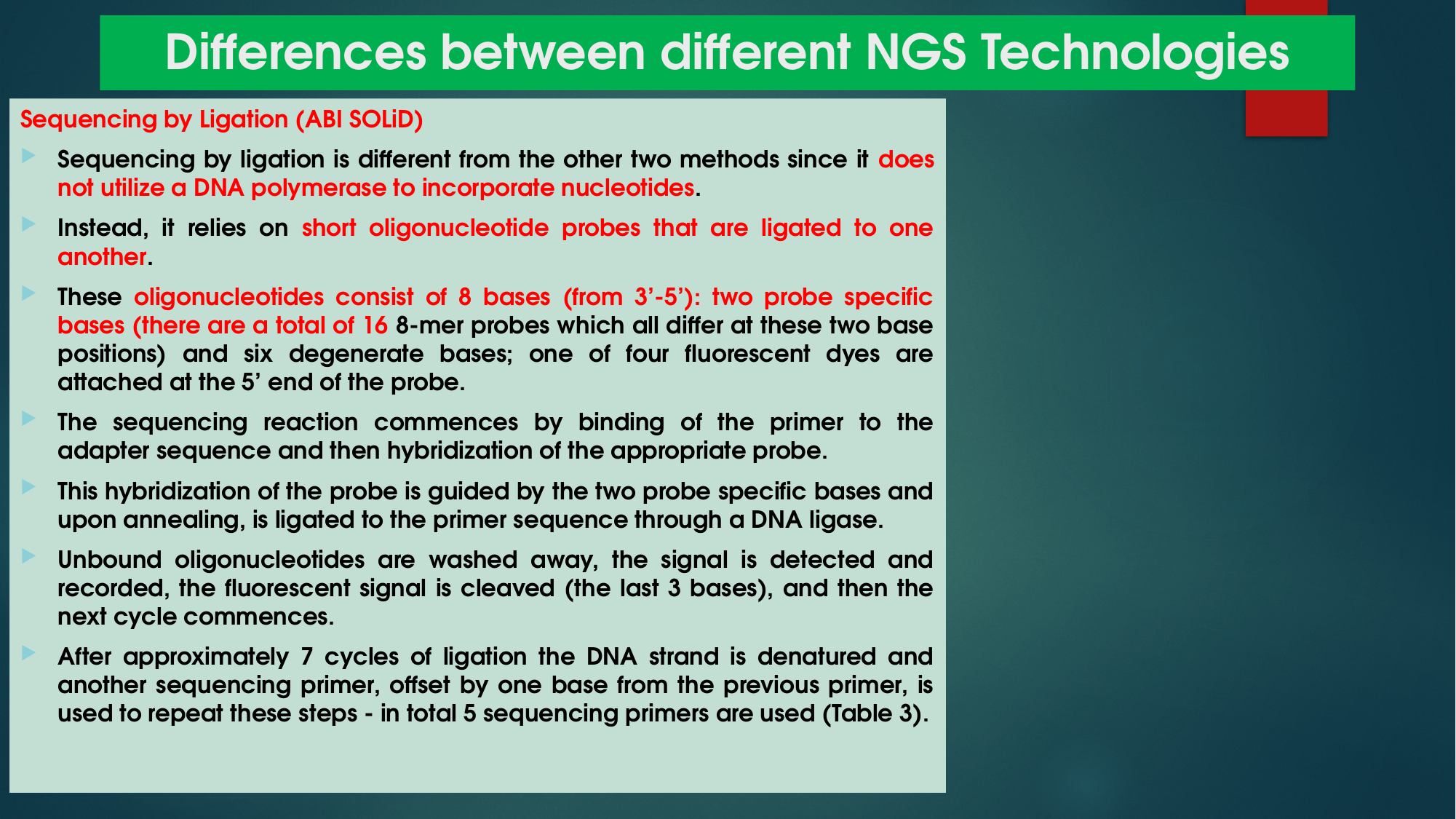

# Differences between different NGS Technologies
Sequencing by Ligation (ABI SOLiD)
Sequencing by ligation is different from the other two methods since it does not utilize a DNA polymerase to incorporate nucleotides.
Instead, it relies on short oligonucleotide probes that are ligated to one another.
These oligonucleotides consist of 8 bases (from 3’-5’): two probe specific bases (there are a total of 16 8-mer probes which all differ at these two base positions) and six degenerate bases; one of four fluorescent dyes are attached at the 5’ end of the probe.
The sequencing reaction commences by binding of the primer to the adapter sequence and then hybridization of the appropriate probe.
This hybridization of the probe is guided by the two probe specific bases and upon annealing, is ligated to the primer sequence through a DNA ligase.
Unbound oligonucleotides are washed away, the signal is detected and recorded, the fluorescent signal is cleaved (the last 3 bases), and then the next cycle commences.
After approximately 7 cycles of ligation the DNA strand is denatured and another sequencing primer, offset by one base from the previous primer, is used to repeat these steps - in total 5 sequencing primers are used (Table 3).